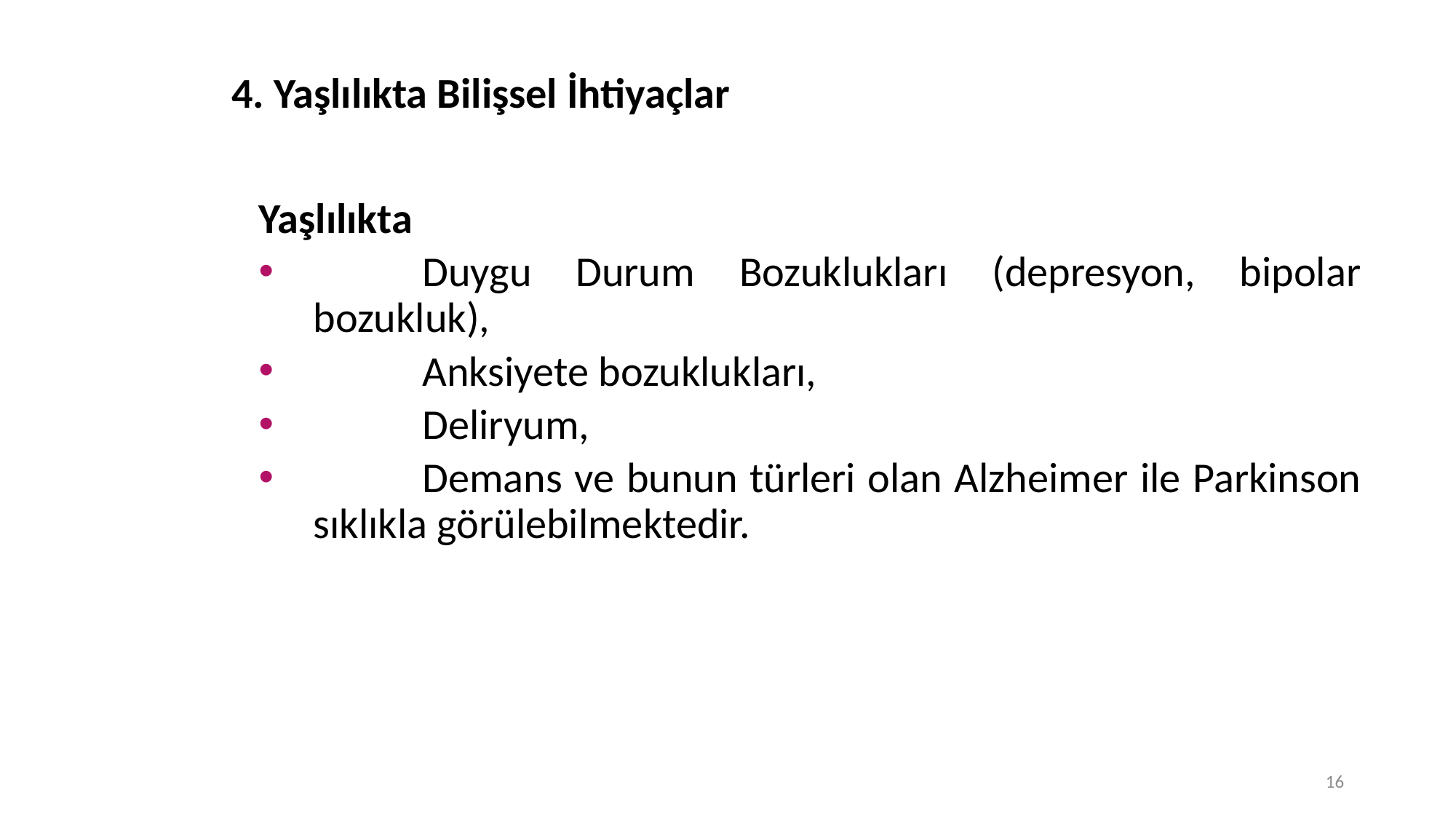

# 4. Yaşlılıkta Bilişsel İhtiyaçlar

Yaşlılıkta
	Duygu Durum Bozuklukları (depresyon, bipolar bozukluk),
	Anksiyete bozuklukları,
	Deliryum,
	Demans ve bunun türleri olan Alzheimer ile Parkinson sıklıkla görülebilmektedir.
16